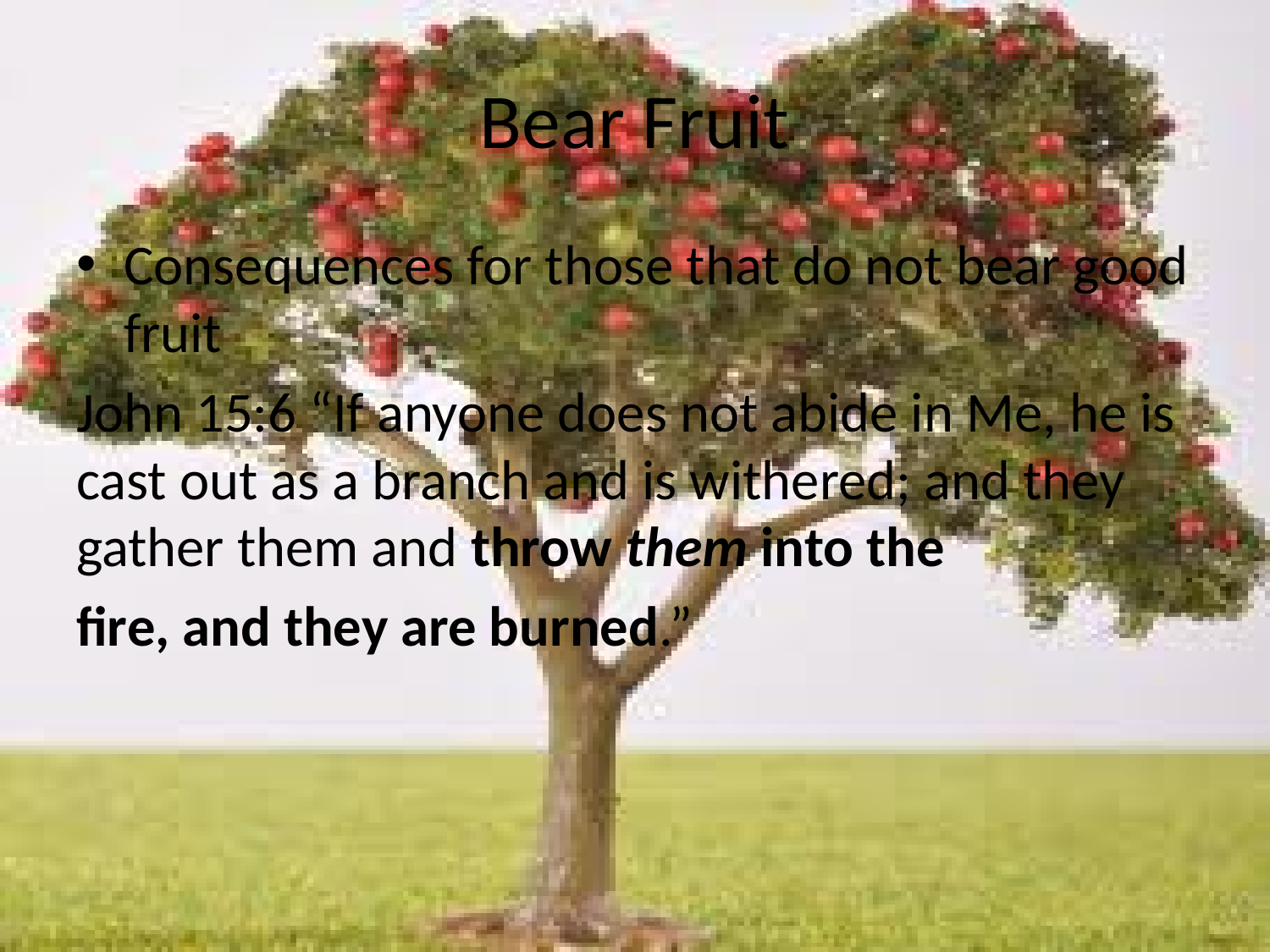

# Bear Fruit
Consequences for those that do not bear good fruit
John 15:6 “If anyone does not abide in Me, he is cast out as a branch and is withered; and they gather them and throw them into the
fire, and they are burned.”